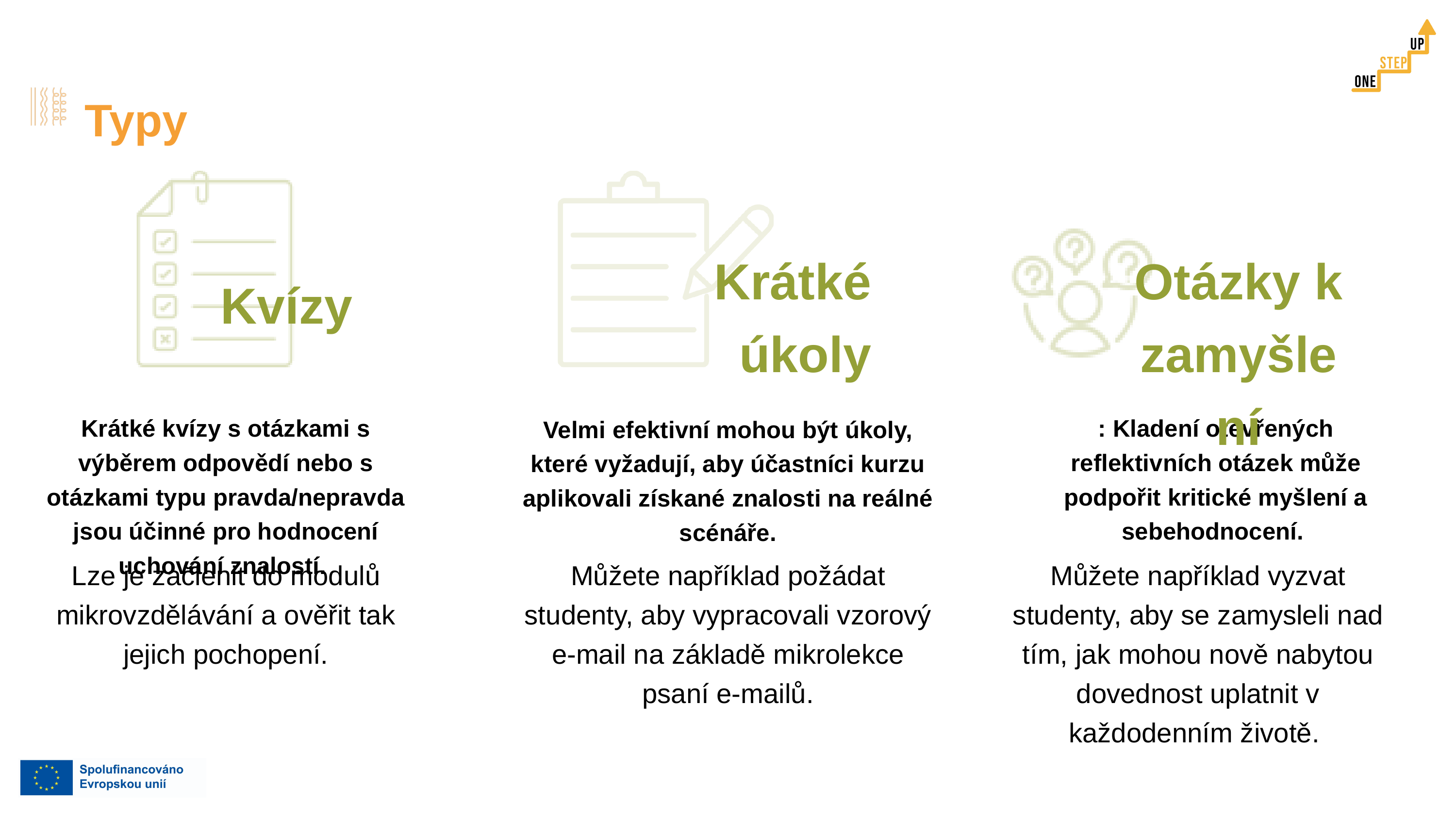

Typy

Krátké úkoly
Otázky k zamyšlení
Kvízy
Krátké kvízy s otázkami s výběrem odpovědí nebo s otázkami typu pravda/nepravda jsou účinné pro hodnocení uchování znalostí.
: Kladení otevřených reflektivních otázek může podpořit kritické myšlení a sebehodnocení.
Velmi efektivní mohou být úkoly, které vyžadují, aby účastníci kurzu aplikovali získané znalosti na reálné scénáře.
Lze je začlenit do modulů mikrovzdělávání a ověřit tak jejich pochopení.
Můžete například požádat studenty, aby vypracovali vzorový e-mail na základě mikrolekce psaní e-mailů.
Můžete například vyzvat studenty, aby se zamysleli nad tím, jak mohou nově nabytou dovednost uplatnit v každodenním životě.